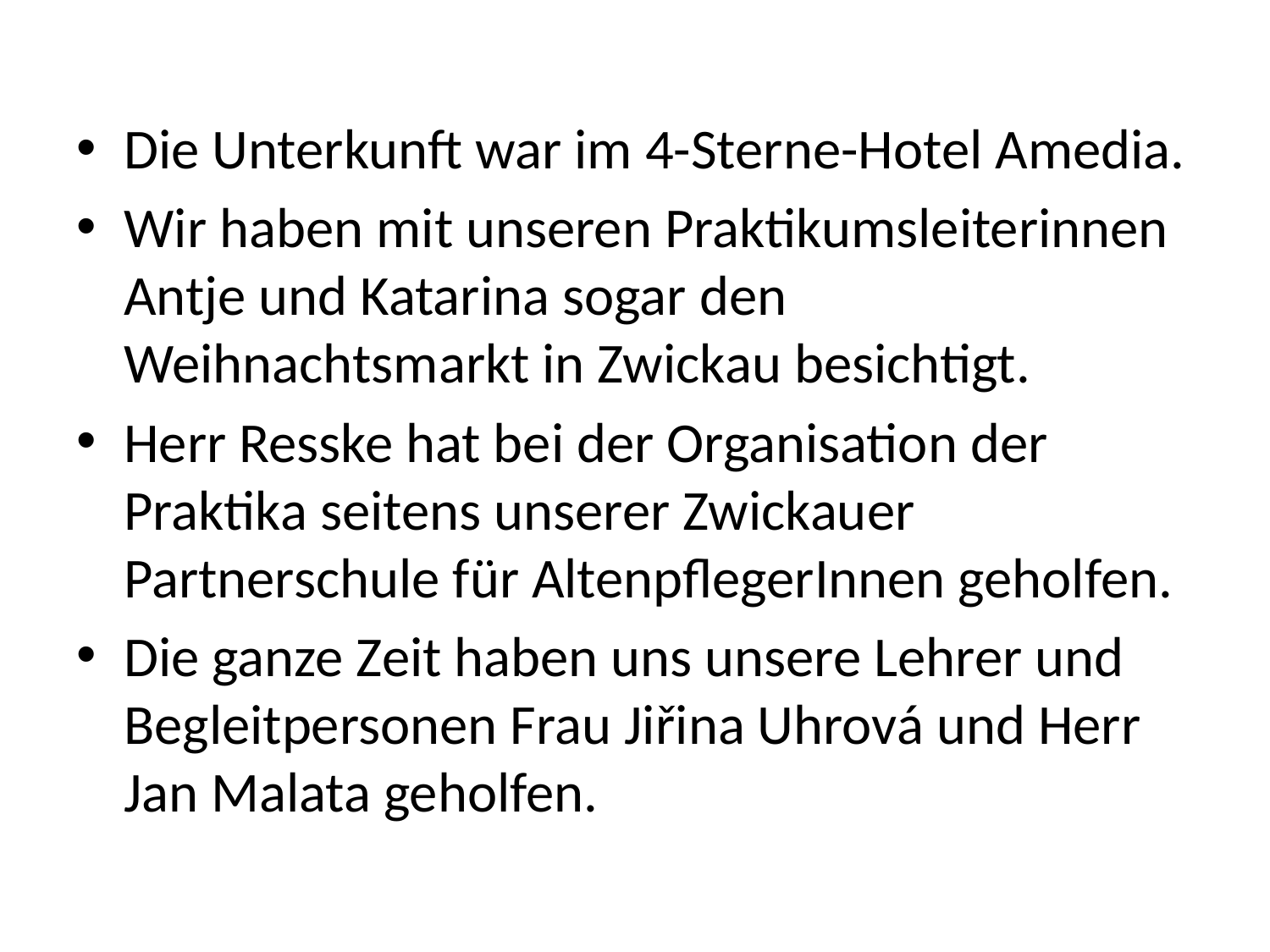

Die Unterkunft war im 4-Sterne-Hotel Amedia.
Wir haben mit unseren Praktikumsleiterinnen Antje und Katarina sogar den Weihnachtsmarkt in Zwickau besichtigt.
Herr Resske hat bei der Organisation der Praktika seitens unserer Zwickauer Partnerschule für AltenpflegerInnen geholfen.
Die ganze Zeit haben uns unsere Lehrer und Begleitpersonen Frau Jiřina Uhrová und Herr Jan Malata geholfen.